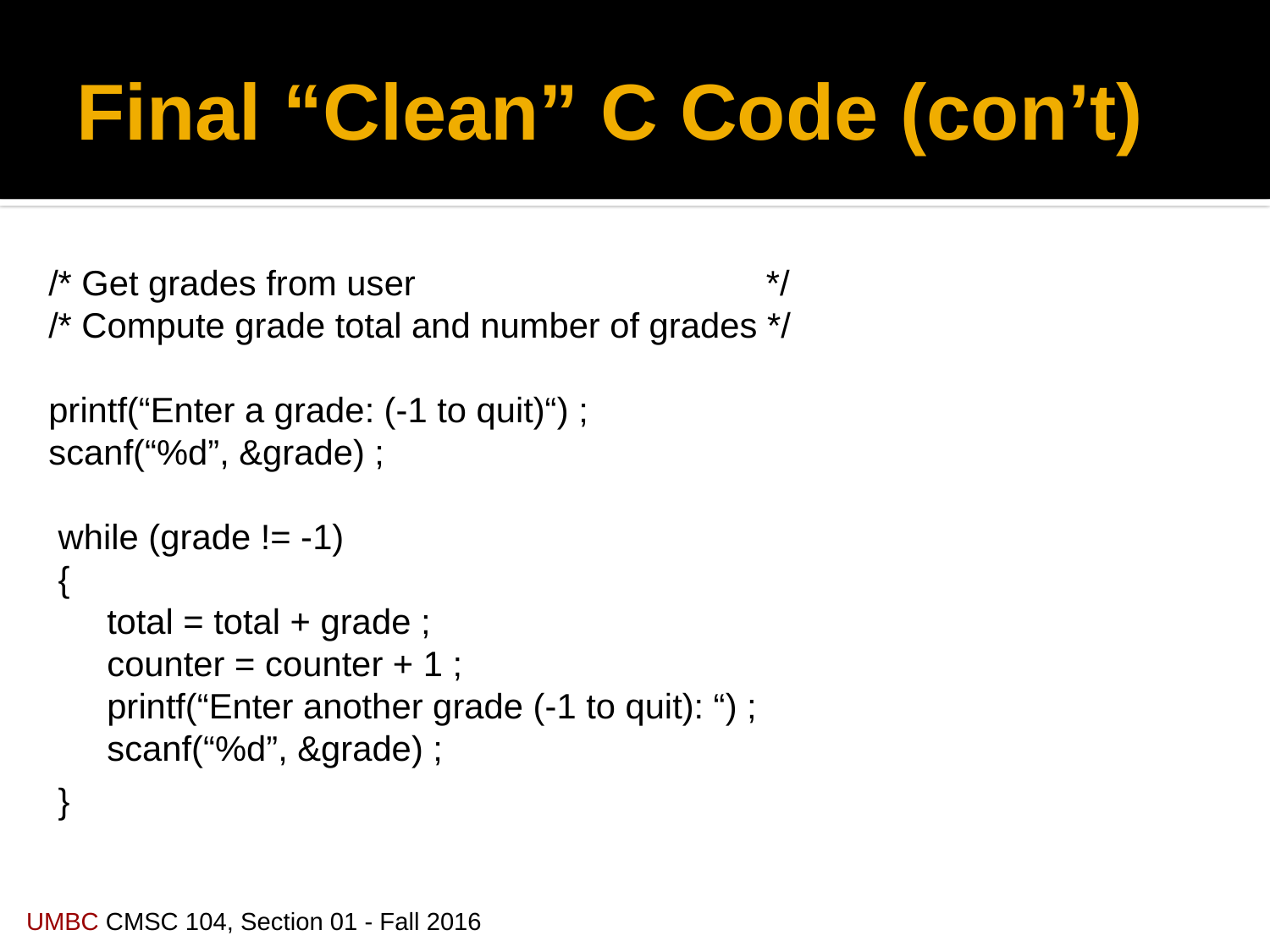

# Final “Clean” C Code (con’t)

    /* Get grades from user                                    */
    /* Compute grade total and number of grades */

    printf(“Enter a grade: (-1 to quit)“) ;
    scanf(“%d”, &grade) ;

     while (grade != -1)
     {
          total = total + grade ;
          counter = counter + 1 ;
          printf(“Enter another grade (-1 to quit): “) ;
          scanf(“%d”, &grade) ;

     }